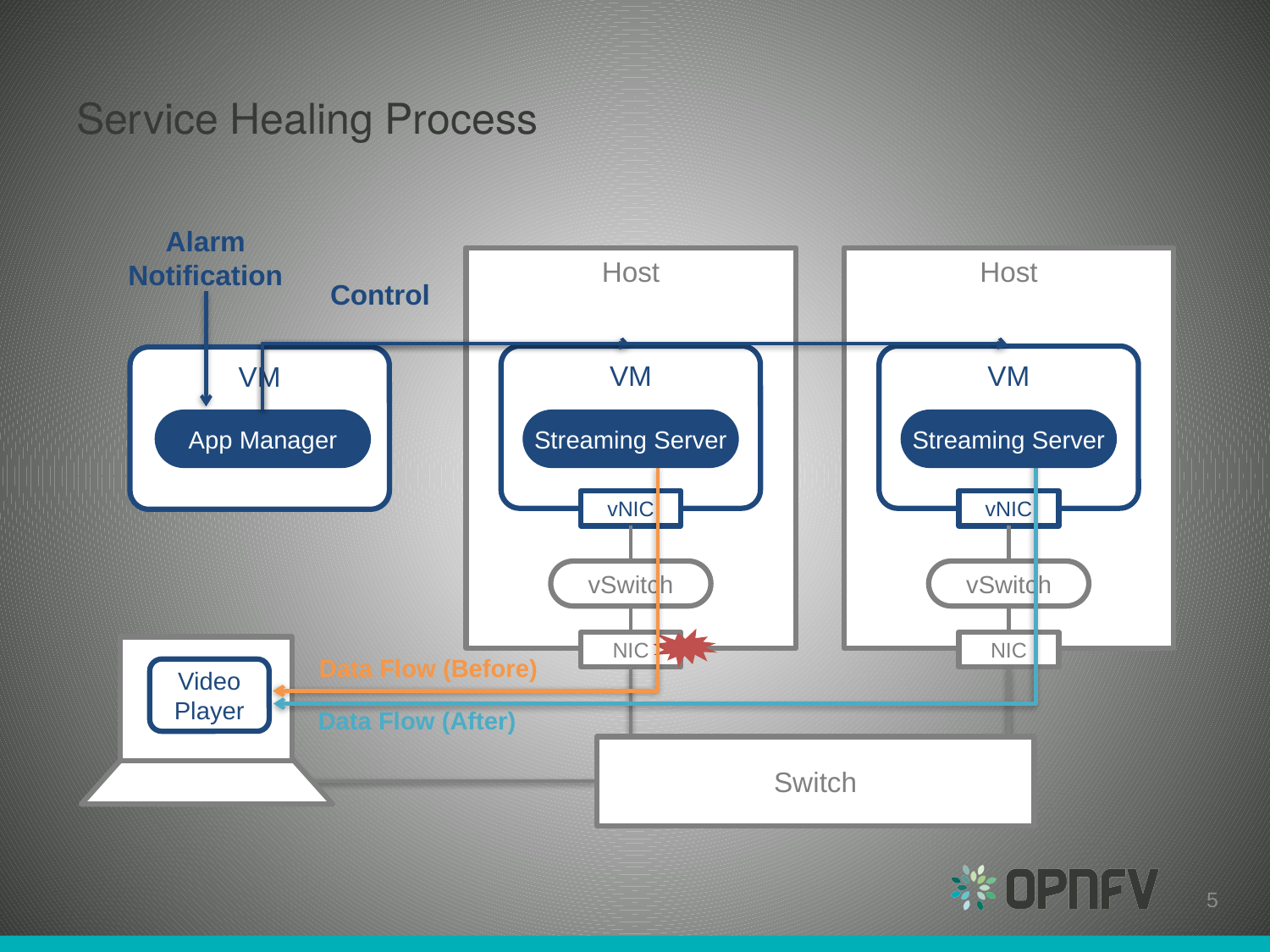

# Service Healing Process
Alarm Notification
Host
Host
Control
VM
VM
VM
App Manager
Streaming Server
Streaming Server
vNIC
vNIC
vSwitch
vSwitch

NIC
NIC

Data Flow (Before)
Video Player

Data Flow (After)
Switch